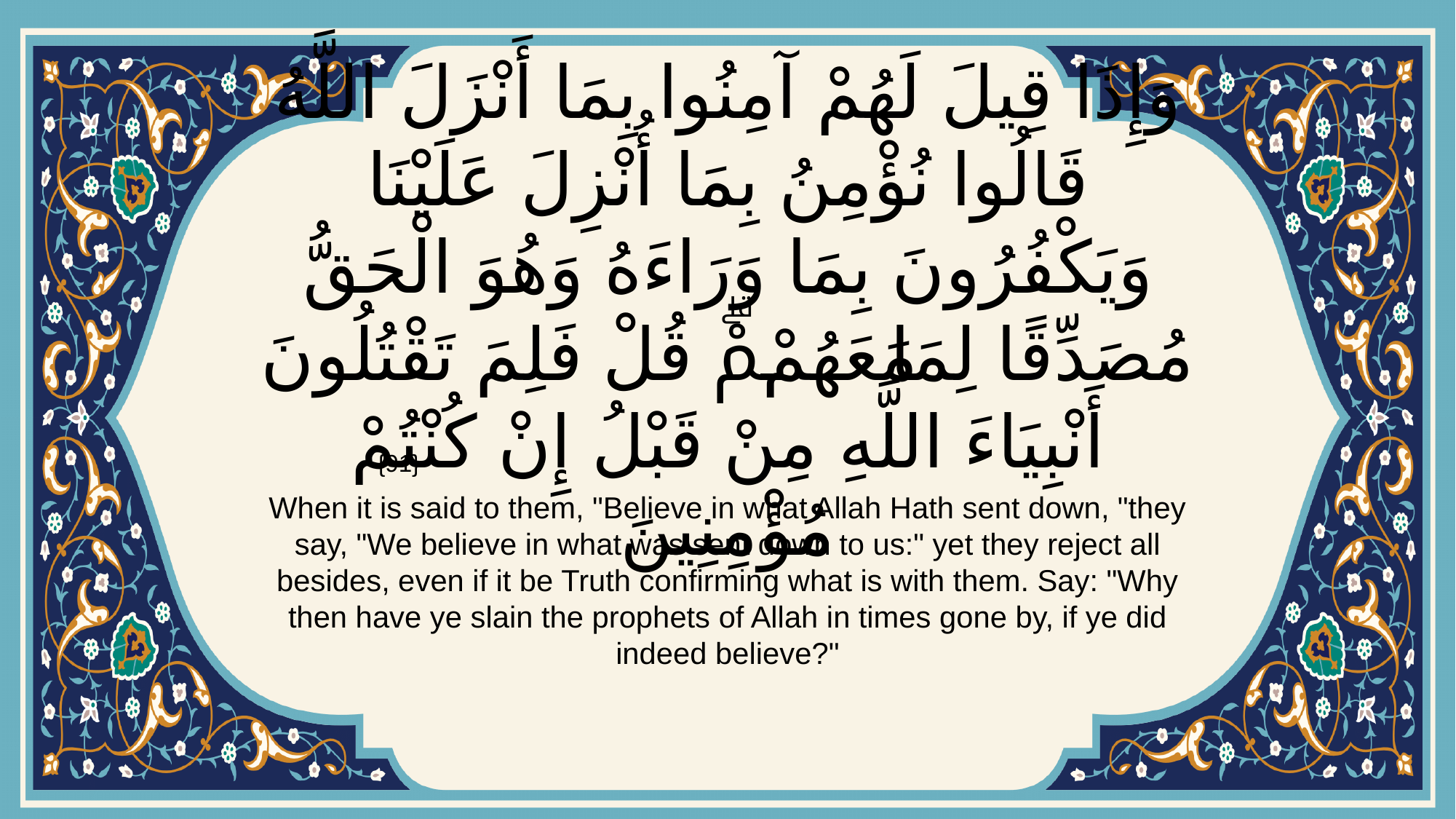

# وَإِذَا قِيلَ لَهُمْ آمِنُوا بِمَا أَنْزَلَ اللَّهُ قَالُوا نُؤْمِنُ بِمَا أُنْزِلَ عَلَيْنَا وَيَكْفُرُونَ بِمَا وَرَاءَهُ وَهُوَ الْحَقُّ مُصَدِّقًا لِمَا مَعَهُمْۗ قُلْ فَلِمَ تَقْتُلُونَ أَنْبِيَاءَ اللَّهِ مِنْ قَبْلُ إِنْ كُنْتُمْ مُؤْمِنِينَ
{91}
When it is said to them, "Believe in what Allah Hath sent down, "they say, "We believe in what was sent down to us:" yet they reject all besides, even if it be Truth confirming what is with them. Say: "Why then have ye slain the prophets of Allah in times gone by, if ye did indeed believe?"